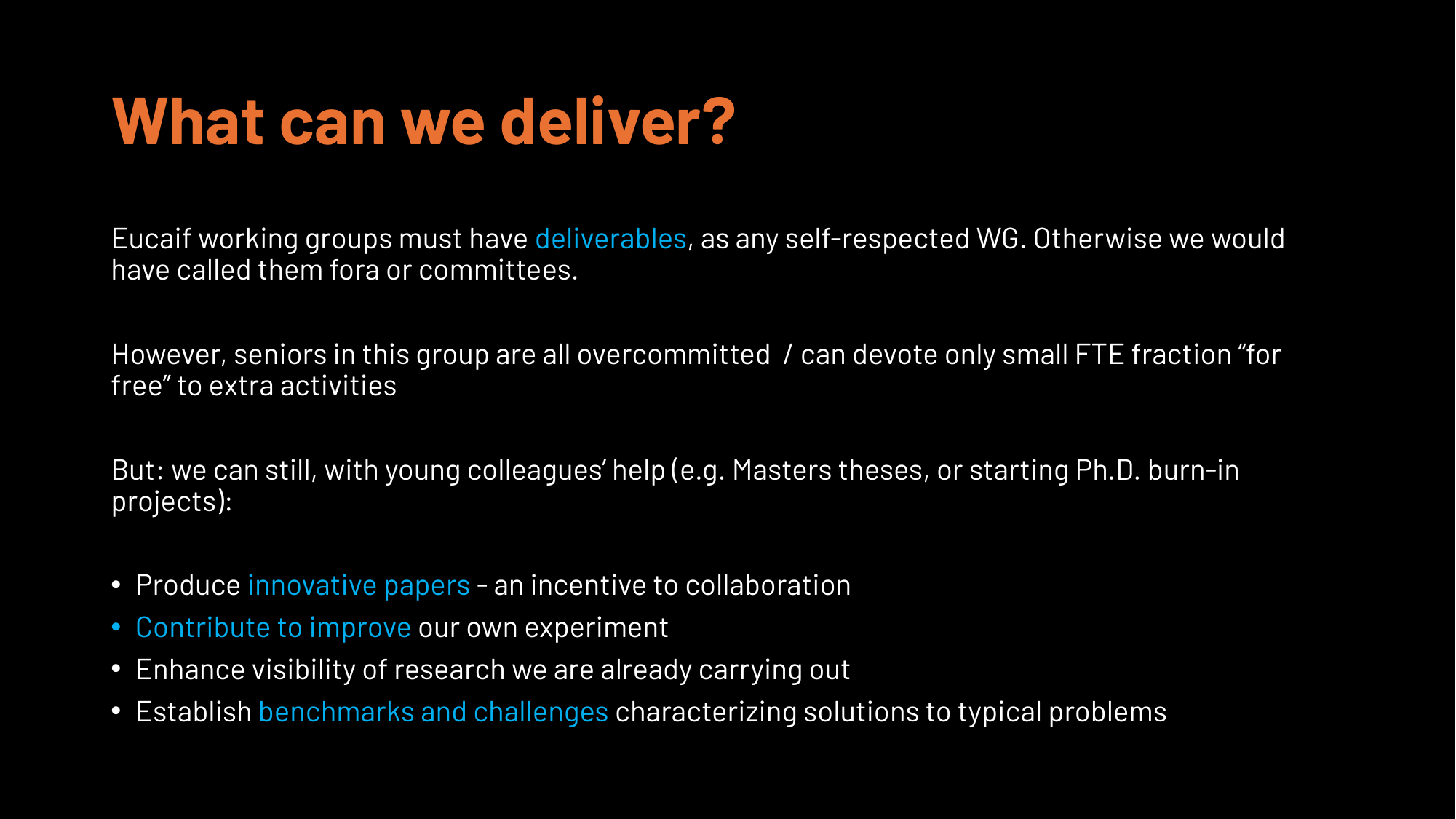

# What can we deliver?
Eucaif working groups must have deliverables, as any self-respected WG. Otherwise we would have called them fora or committees.

However, seniors in this group are all overcommitted  / can devote only small FTE fraction “for free” to extra activities

But: we can still, with young colleagues’ help (e.g. Masters theses, or starting Ph.D. burn-in projects):

Produce innovative papers - an incentive to collaboration
Contribute to improve our own experiment
Enhance visibility of research we are already carrying out
Establish benchmarks and challenges characterizing solutions to typical problems